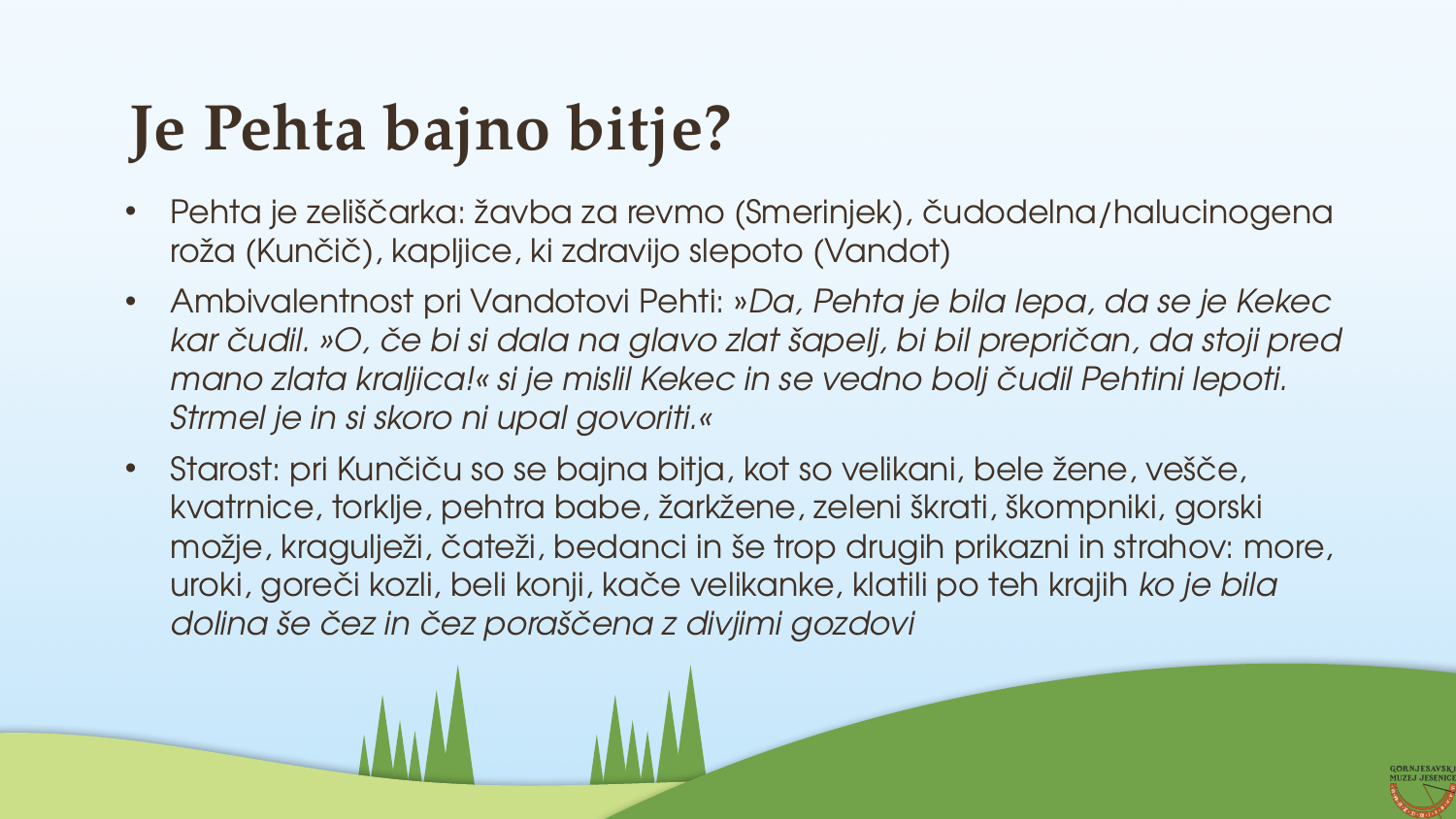

# Je Pehta bajno bitje?
Pehta je zeliščarka: žavba za revmo (Smerinjek), čudodelna/halucinogena roža (Kunčič), kapljice, ki zdravijo slepoto (Vandot)
Ambivalentnost pri Vandotovi Pehti: »Da, Pehta je bila lepa, da se je Kekec kar čudil. »O, če bi si dala na glavo zlat šapelj, bi bil prepričan, da stoji pred mano zlata kraljica!« si je mislil Kekec in se vedno bolj čudil Pehtini lepoti. Strmel je in si skoro ni upal govoriti.«
Starost: pri Kunčiču so se bajna bitja, kot so velikani, bele žene, vešče, kvatrnice, torklje, pehtra babe, žarkžene, zeleni škrati, škompniki, gorski možje, kragulježi, čateži, bedanci in še trop drugih prikazni in strahov: more, uroki, goreči kozli, beli konji, kače velikanke, klatili po teh krajih ko je bila dolina še čez in čez poraščena z divjimi gozdovi